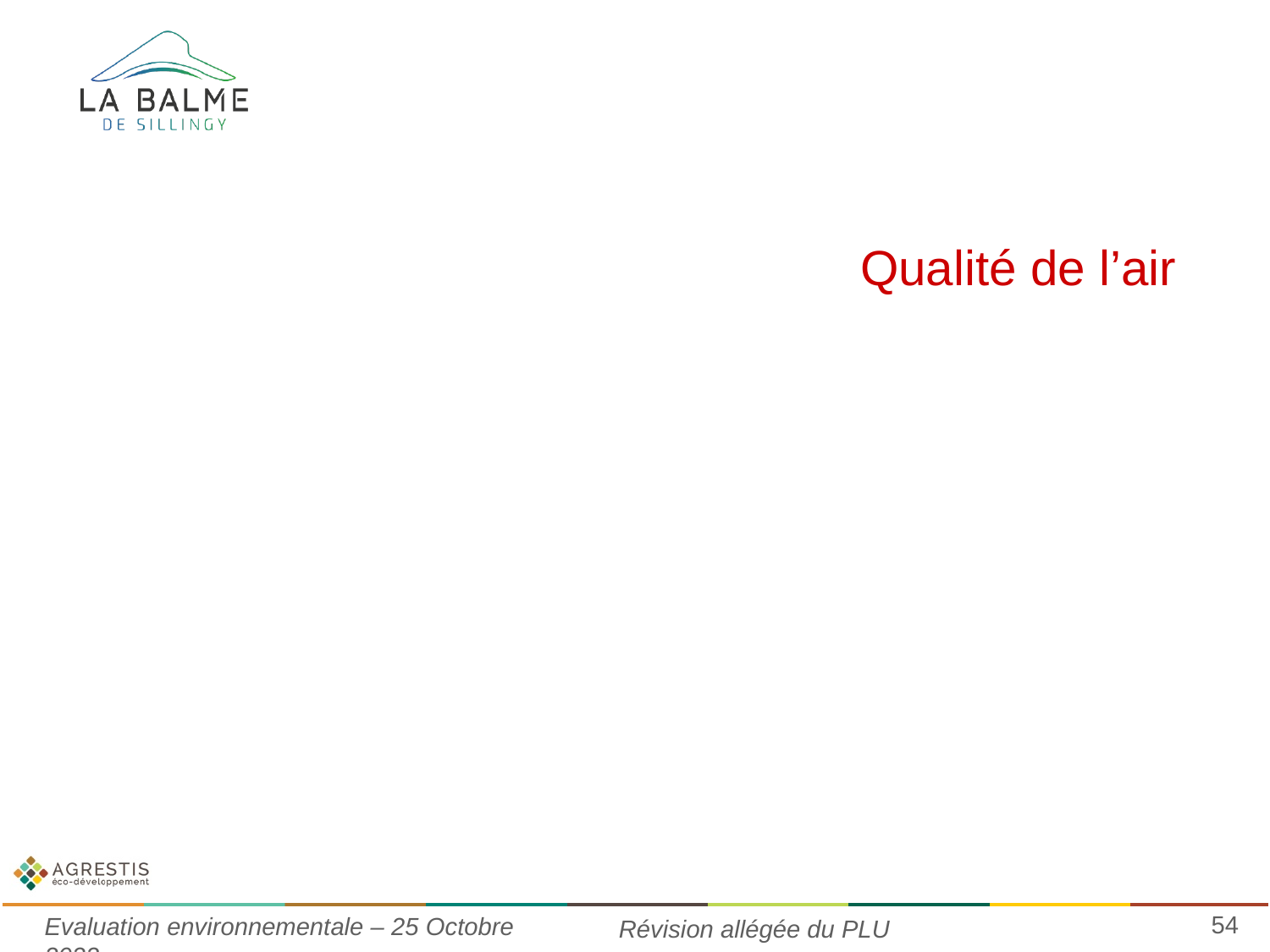

# Qualité de l’air

54
Evaluation environnementale – 25 Octobre 2022
Révision allégée du PLU